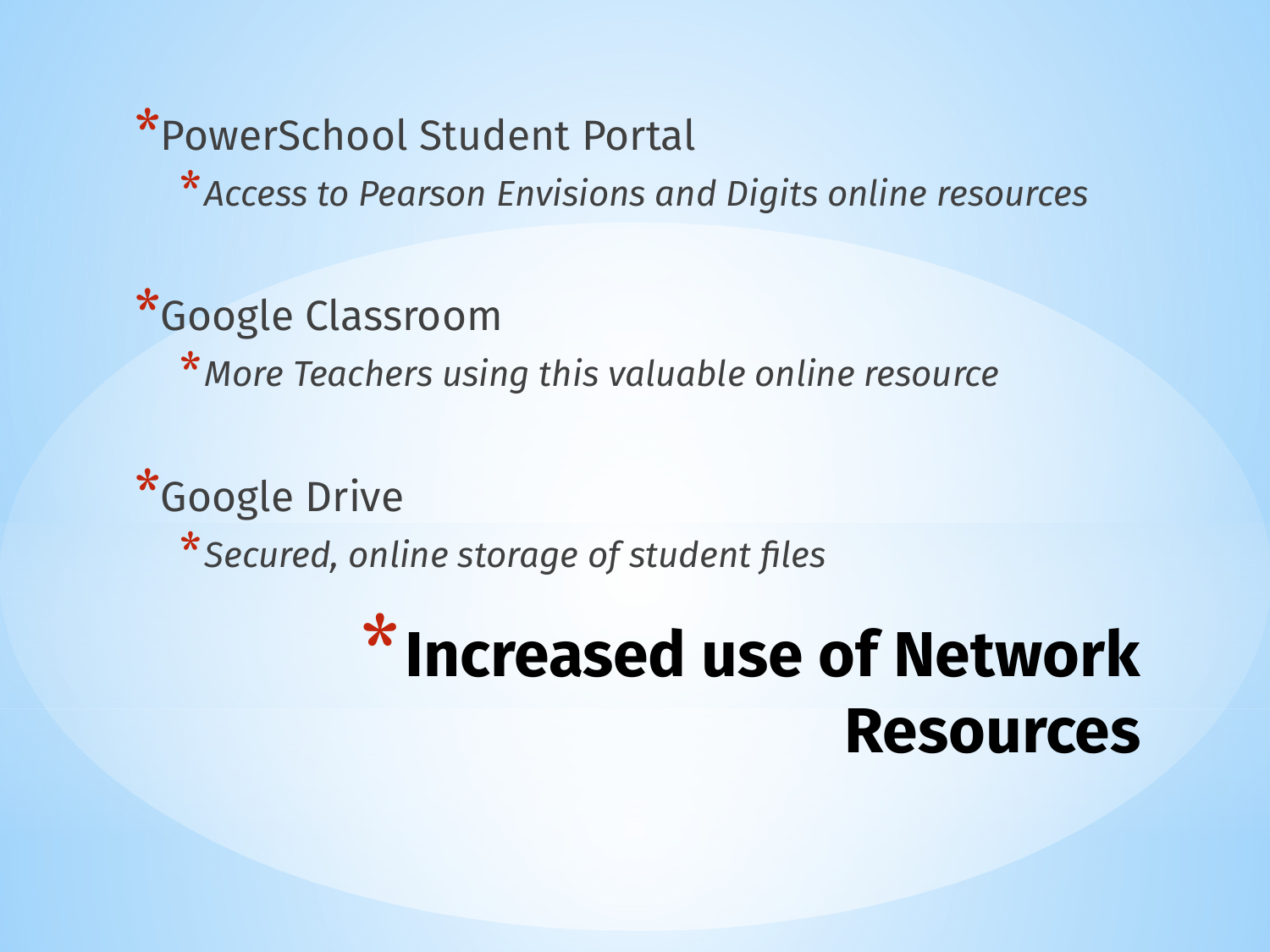

PowerSchool Student Portal
Access to Pearson Envisions and Digits online resources

Google Classroom
More Teachers using this valuable online resource

Google Drive
Secured, online storage of student files
# Increased use of Network Resources